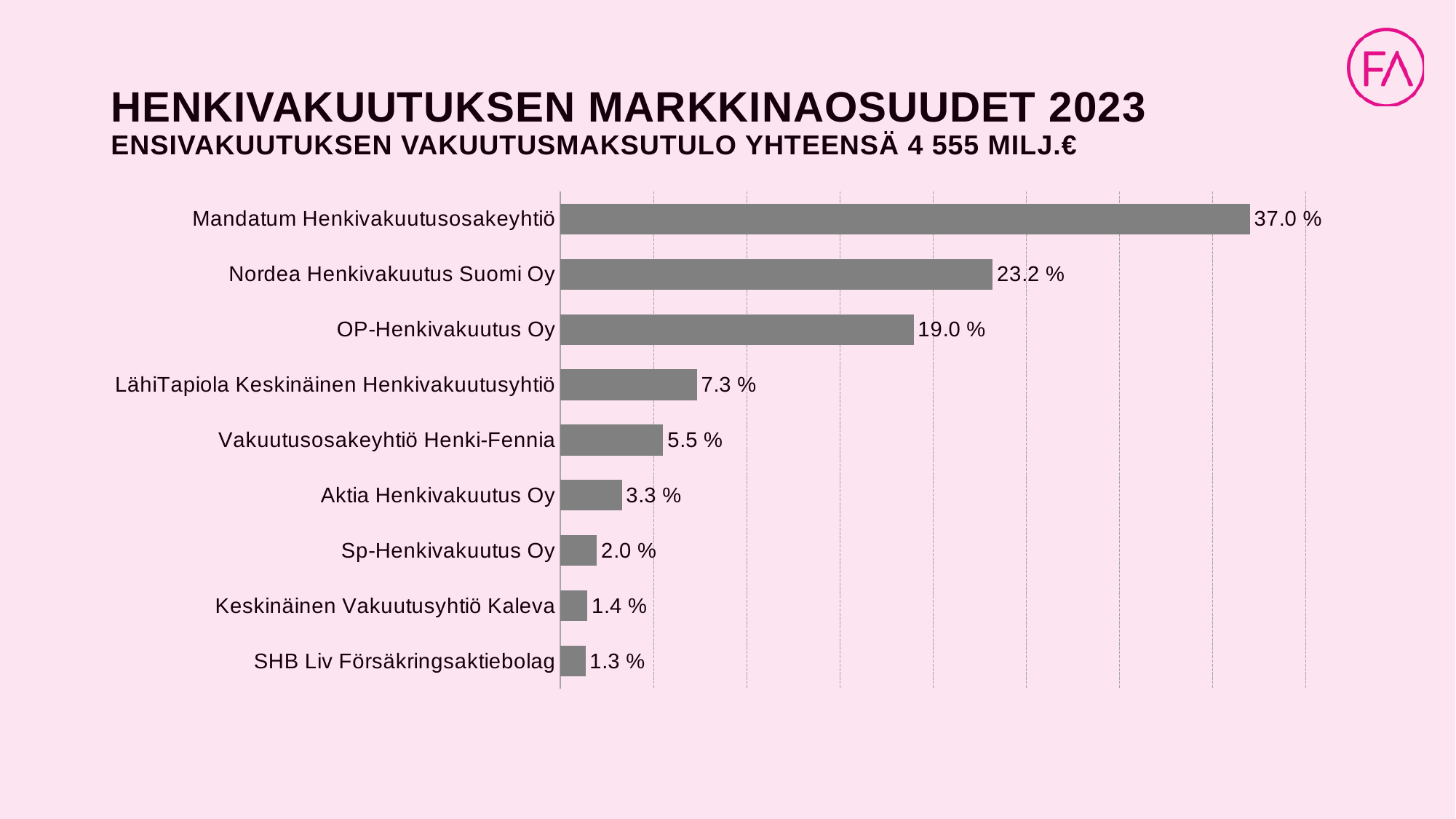

# HENKIVAKUUTUKSEN MARKKINAOSUUDET 2023 Ensivakuutuksen vakuutusmaksutulo yhteensä 4 555 milj.€

### Chart

| Category | Sarake2 |
|---|---|
| Mandatum Henkivakuutusosakeyhtiö | 0.3699504100224139 |
| Nordea Henkivakuutus Suomi Oy | 0.23187963513263402 |
| OP-Henkivakuutus Oy | 0.18950498062352913 |
| LähiTapiola Keskinäinen Henkivakuutusyhtiö | 0.07320092799803984 |
| Vakuutusosakeyhtiö Henki-Fennia | 0.05512858990535377 |
| Aktia Henkivakuutus Oy | 0.03291134905069454 |
| Sp-Henkivakuutus Oy | 0.01959821733394427 |
| Keskinäinen Vakuutusyhtiö Kaleva | 0.014433500316482722 |
| SHB Liv Försäkringsaktiebolag | 0.013392389616907707 |